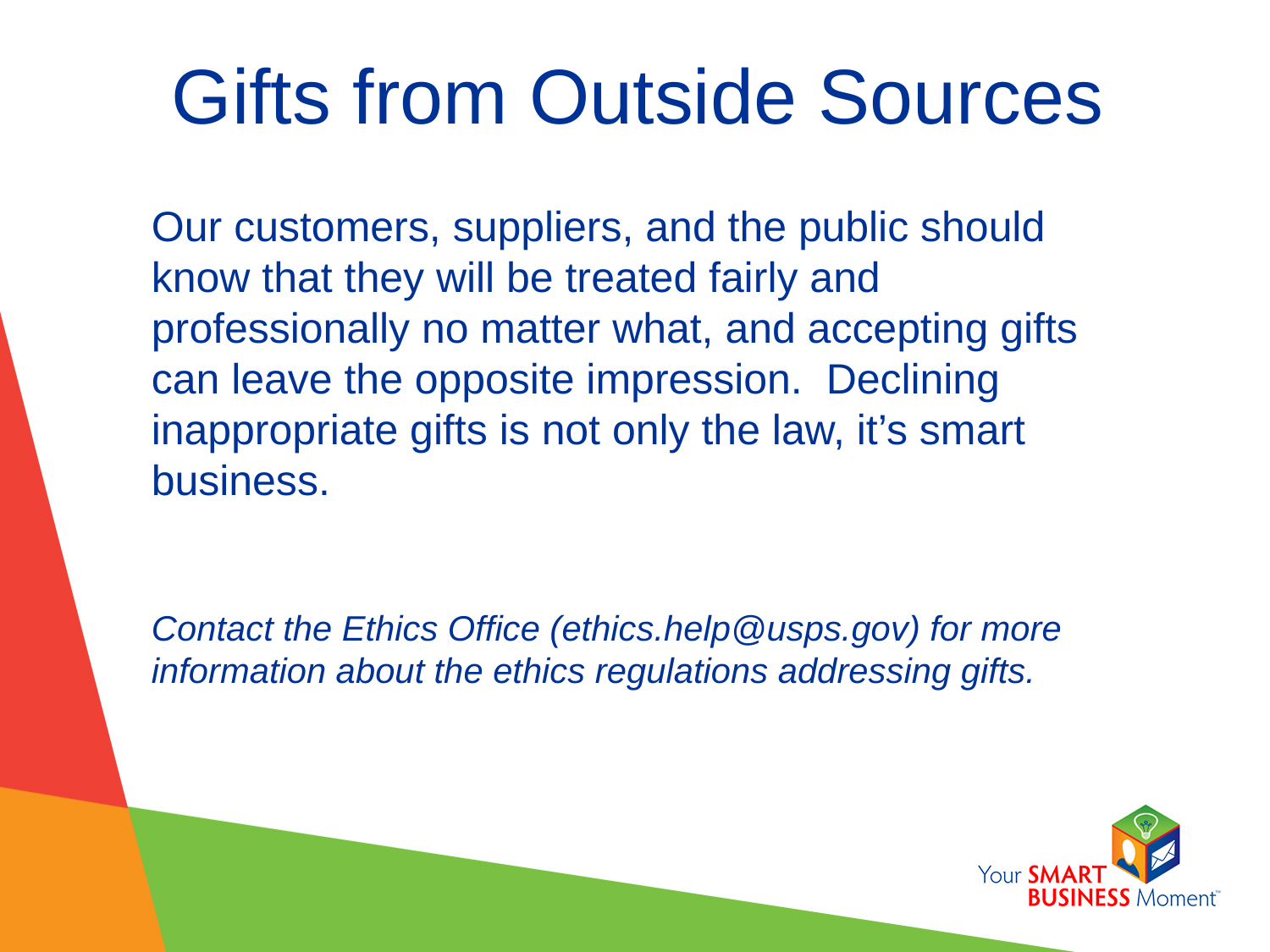

# Gifts from Outside Sources

Our customers, suppliers, and the public should know that they will be treated fairly and professionally no matter what, and accepting gifts can leave the opposite impression.  Declining inappropriate gifts is not only the law, it’s smart business.

Contact the Ethics Office (ethics.help@usps.gov) for more information about the ethics regulations addressing gifts.